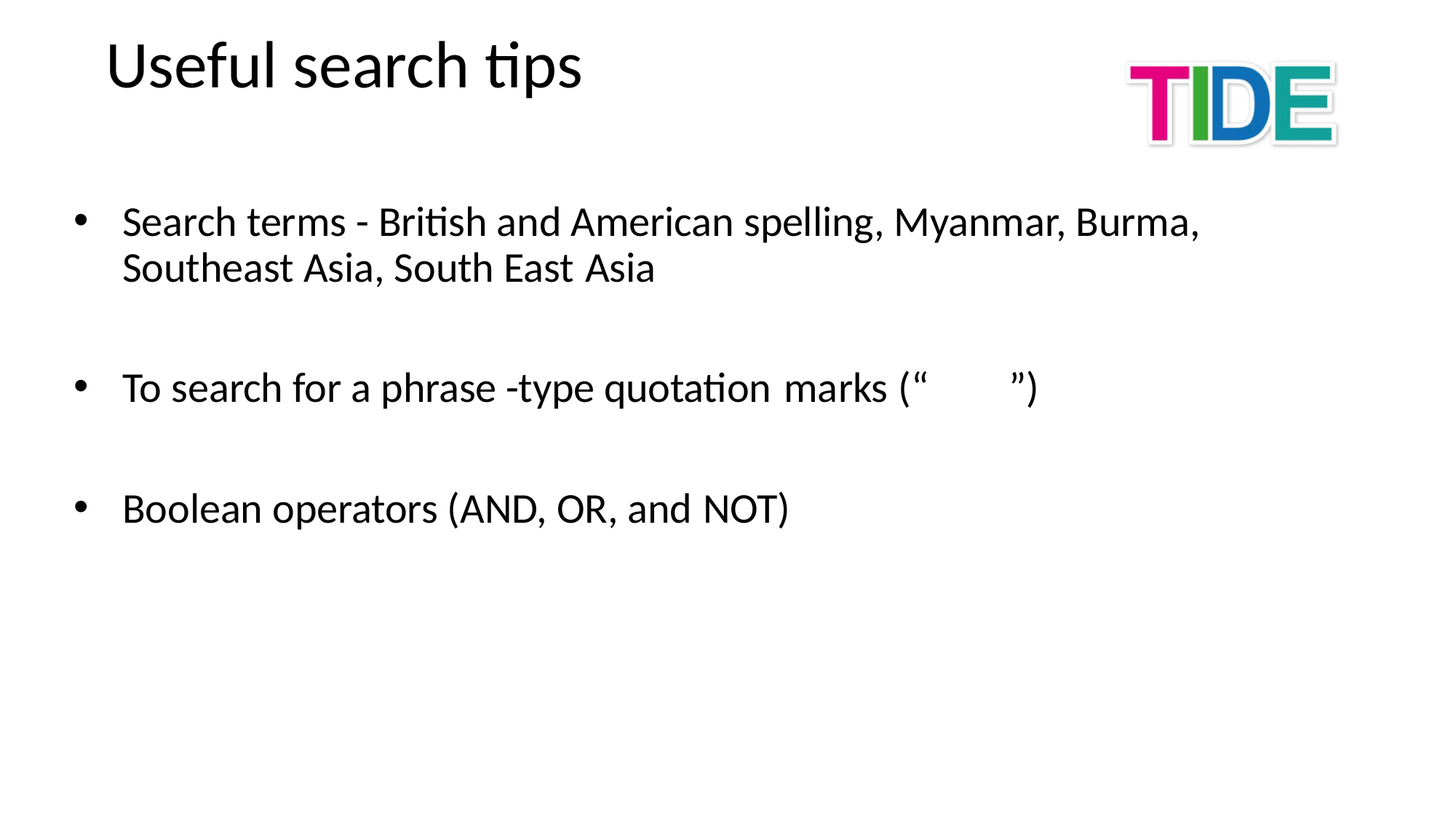

# Useful search tips
Search terms - British and American spelling, Myanmar, Burma,  Southeast Asia, South East Asia

To search for a phrase -type quotation marks (“	”)

Boolean operators (AND, OR, and NOT)